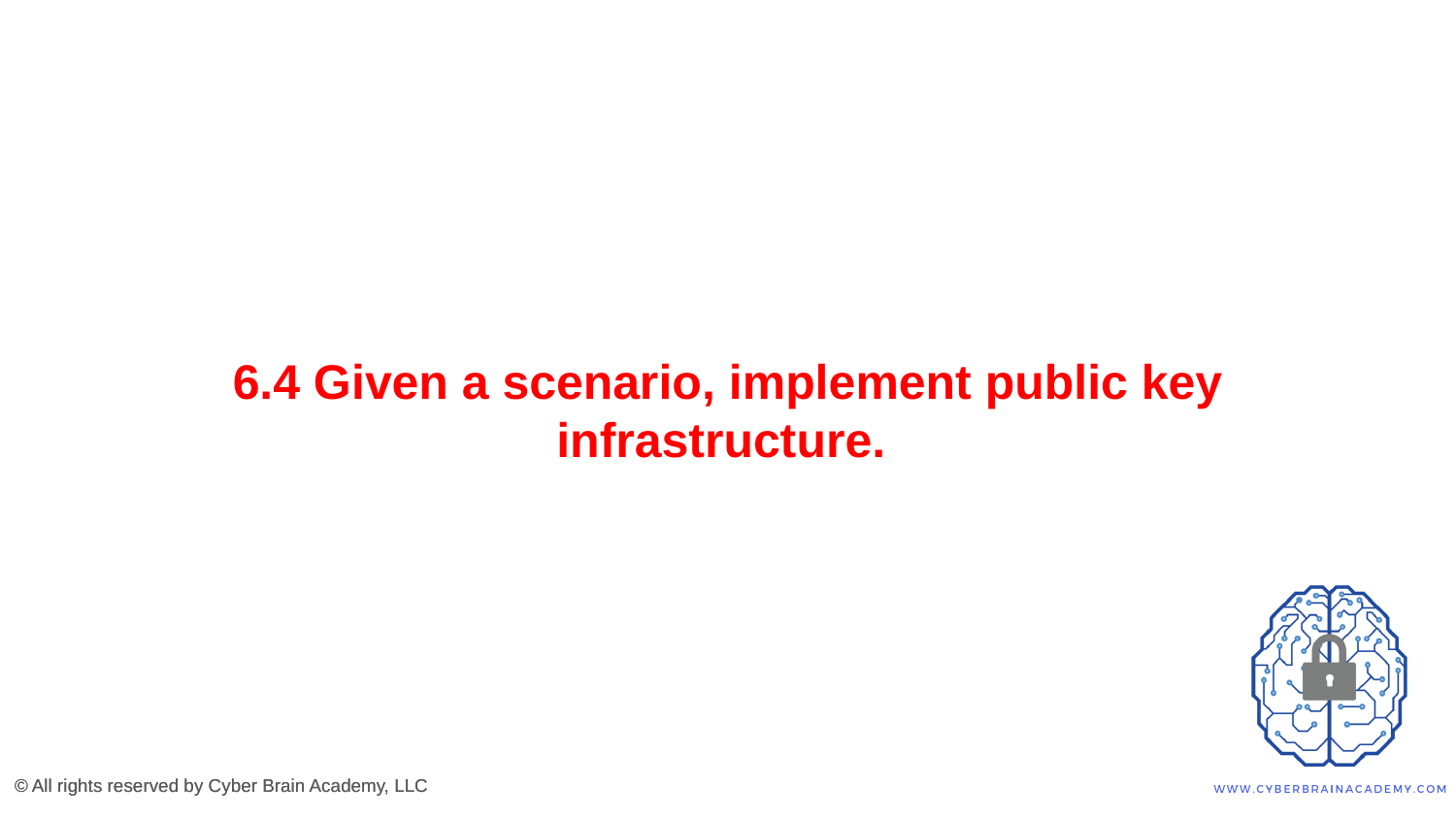

# 6.4 Given a scenario, implement public key infrastructure.